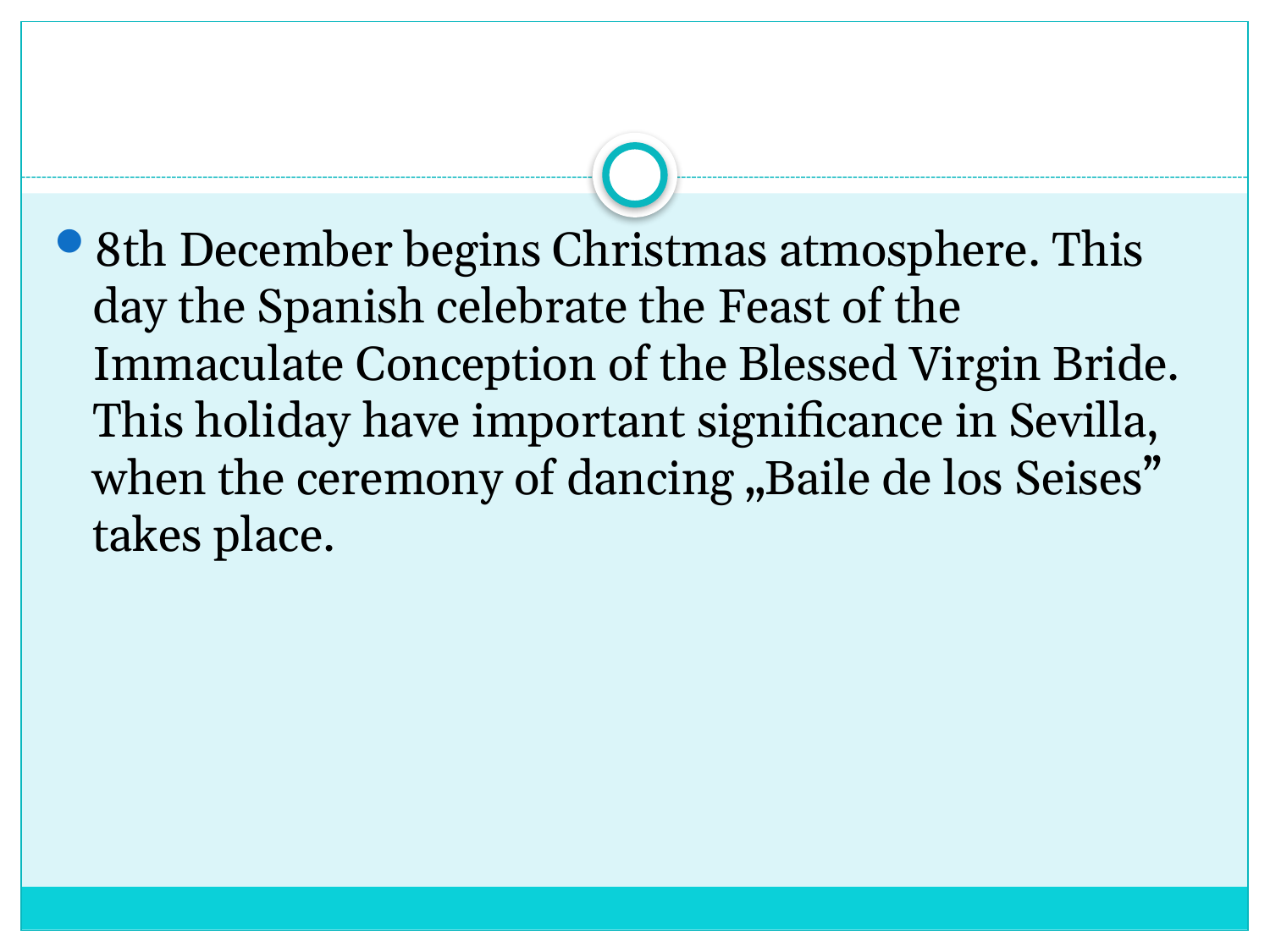

#
8th December begins Christmas atmosphere. This day the Spanish celebrate the Feast of the Immaculate Conception of the Blessed Virgin Bride. This holiday have important significance in Sevilla, when the ceremony of dancing „Baile de los Seises” takes place.